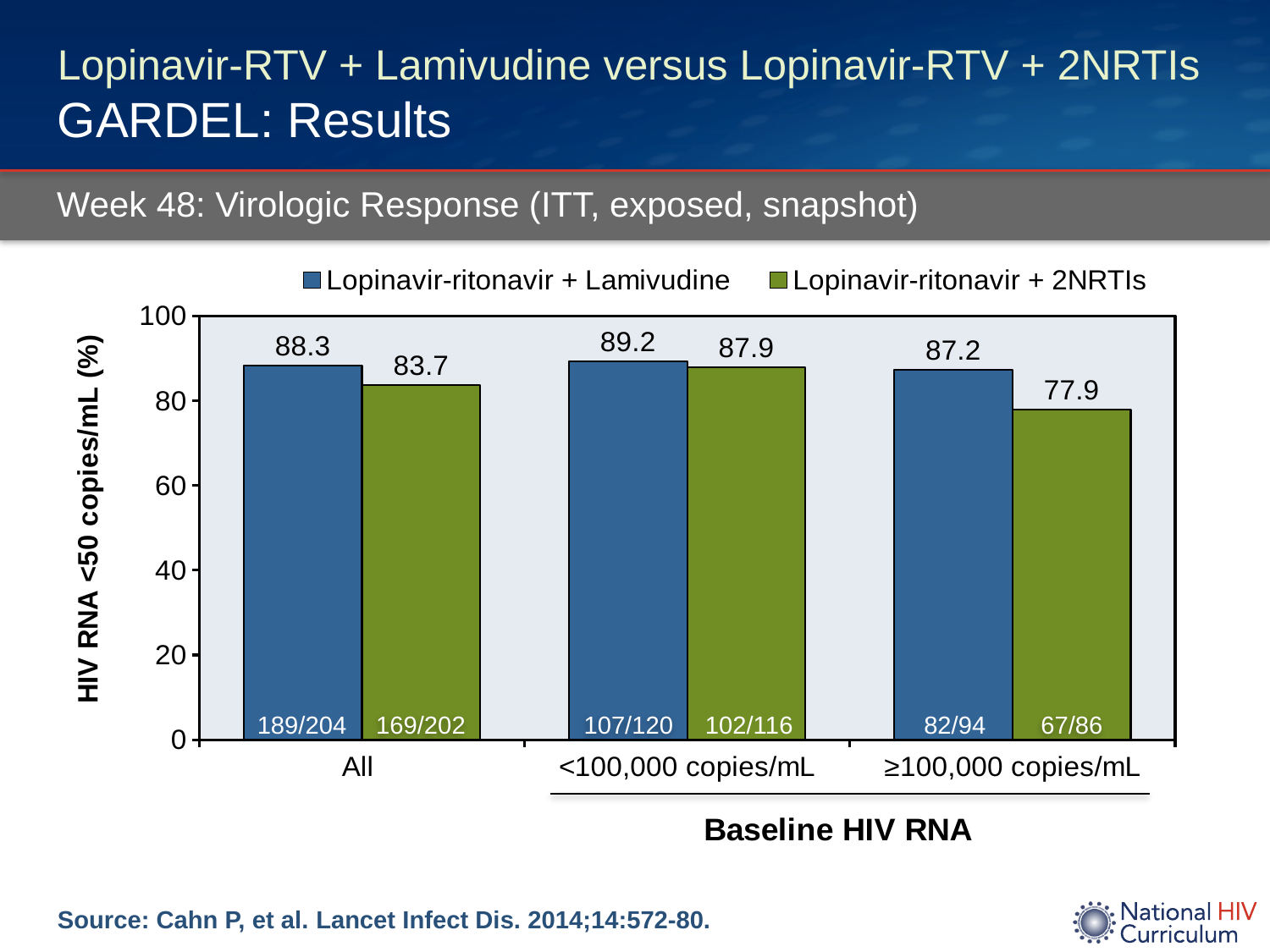

# Lopinavir-RTV + Lamivudine versus Lopinavir-RTV + 2NRTIs GARDEL: Results
Week 48: Virologic Response (ITT, exposed, snapshot)

### Chart

| Category | Lopinavir-ritonavir + Lamivudine | Lopinavir-ritonavir + 2NRTIs |
|---|---|---|
| All  | 88.3 | 83.7 |
| <100,000 copies/mL | 89.2 | 87.9 |
| ≥100,000 copies/mL | 87.2 | 77.9 |
189/204
169/202
107/120
102/116
82/94
67/86
Source: Cahn P, et al. Lancet Infect Dis. 2014;14:572-80.